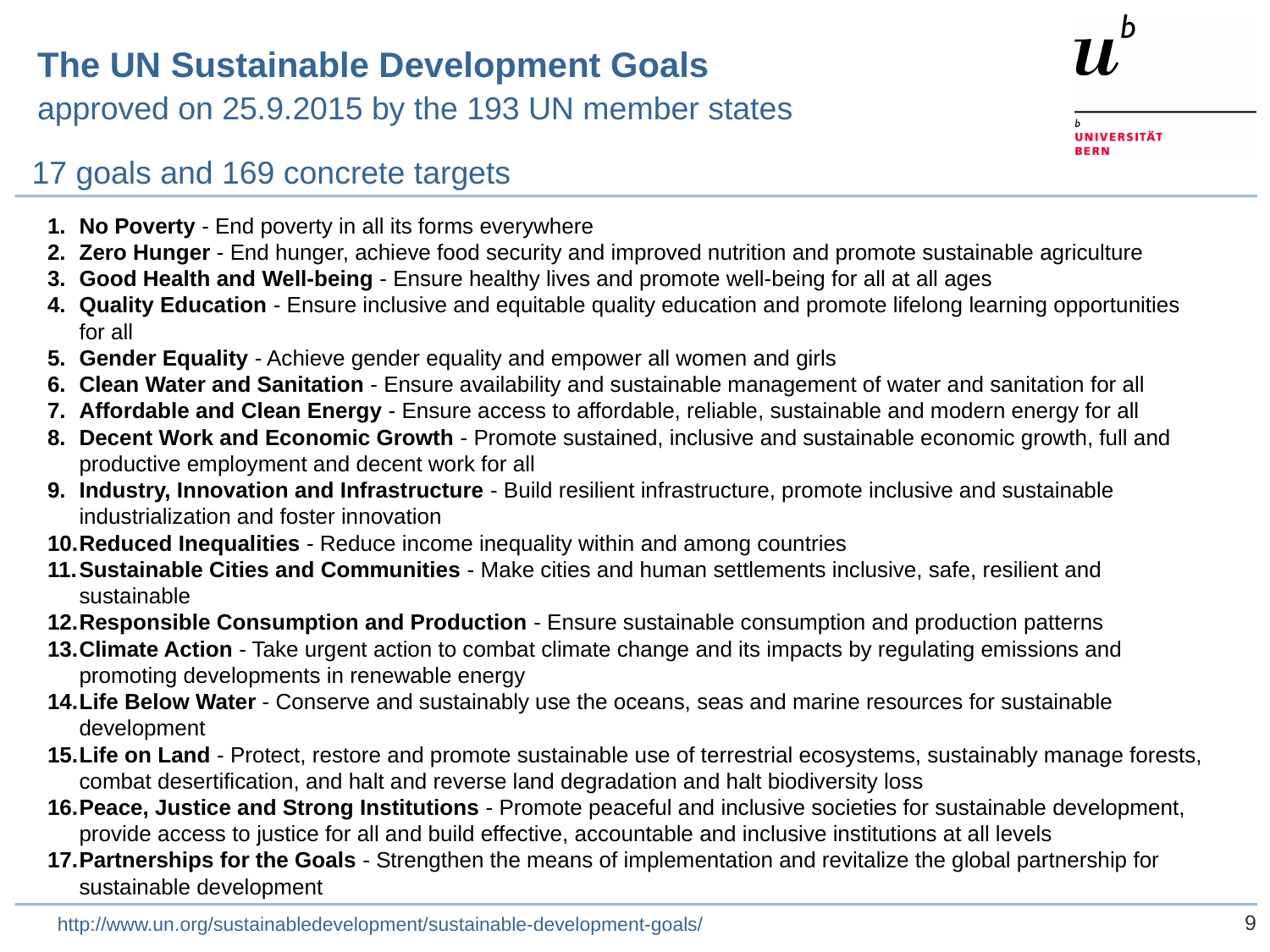

The UN Sustainable Development Goals
approved on 25.9.2015 by the 193 UN member states
17 goals and 169 concrete targets
No Poverty - End poverty in all its forms everywhere
Zero Hunger - End hunger, achieve food security and improved nutrition and promote sustainable agriculture
Good Health and Well-being - Ensure healthy lives and promote well-being for all at all ages
Quality Education - Ensure inclusive and equitable quality education and promote lifelong learning opportunities for all
Gender Equality - Achieve gender equality and empower all women and girls
Clean Water and Sanitation - Ensure availability and sustainable management of water and sanitation for all
Affordable and Clean Energy - Ensure access to affordable, reliable, sustainable and modern energy for all
Decent Work and Economic Growth - Promote sustained, inclusive and sustainable economic growth, full and productive employment and decent work for all
Industry, Innovation and Infrastructure - Build resilient infrastructure, promote inclusive and sustainable industrialization and foster innovation
Reduced Inequalities - Reduce income inequality within and among countries
Sustainable Cities and Communities - Make cities and human settlements inclusive, safe, resilient and sustainable
Responsible Consumption and Production - Ensure sustainable consumption and production patterns
Climate Action - Take urgent action to combat climate change and its impacts by regulating emissions and promoting developments in renewable energy
Life Below Water - Conserve and sustainably use the oceans, seas and marine resources for sustainable development
Life on Land - Protect, restore and promote sustainable use of terrestrial ecosystems, sustainably manage forests, combat desertification, and halt and reverse land degradation and halt biodiversity loss
Peace, Justice and Strong Institutions - Promote peaceful and inclusive societies for sustainable development, provide access to justice for all and build effective, accountable and inclusive institutions at all levels
Partnerships for the Goals - Strengthen the means of implementation and revitalize the global partnership for sustainable development
http://www.un.org/sustainabledevelopment/sustainable-development-goals/
9